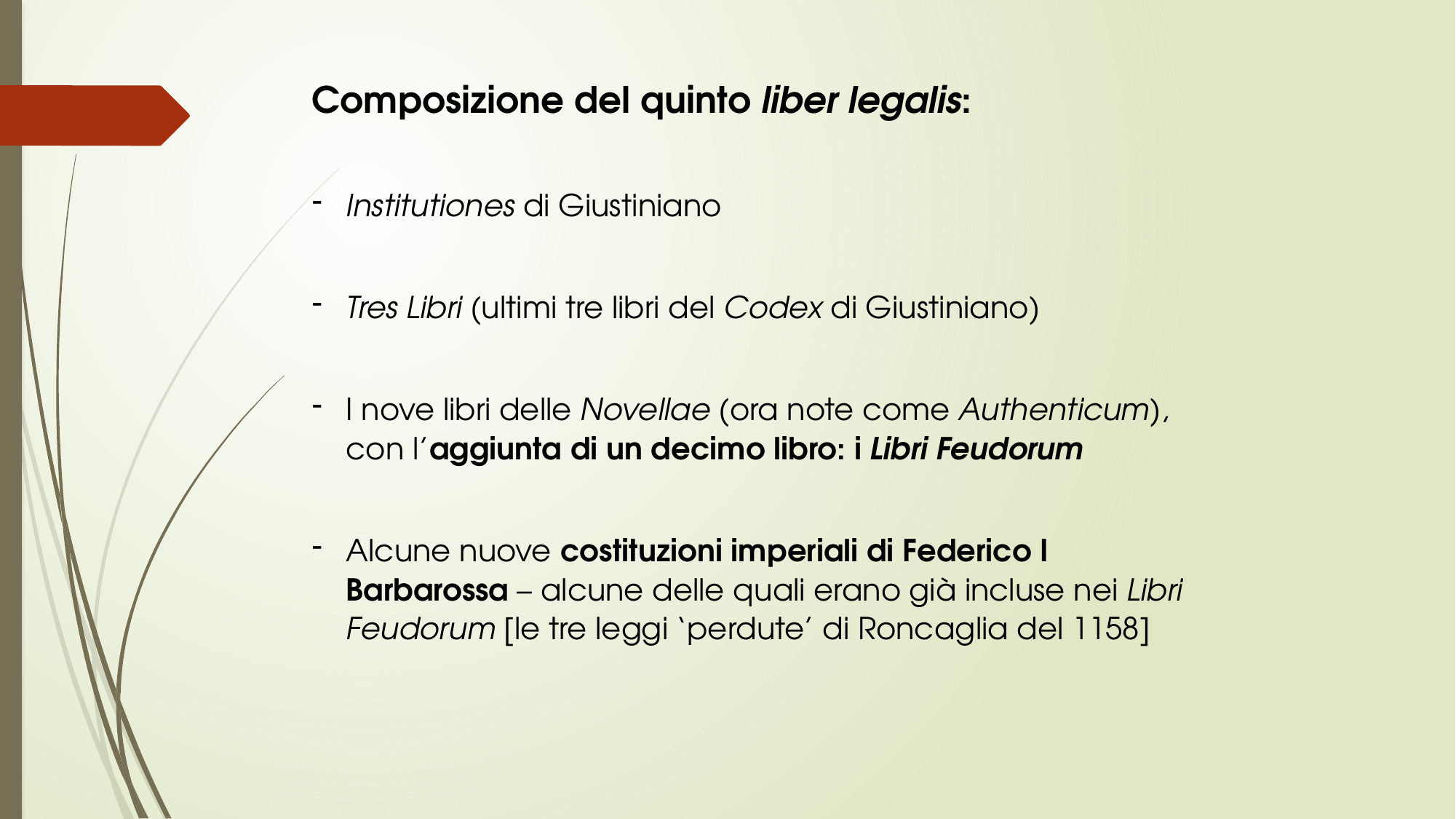

Composizione del quinto liber legalis:

Institutiones di Giustiniano

Tres Libri (ultimi tre libri del Codex di Giustiniano)

I nove libri delle Novellae (ora note come Authenticum), con l’aggiunta di un decimo libro: i Libri Feudorum

Alcune nuove costituzioni imperiali di Federico I Barbarossa – alcune delle quali erano già incluse nei Libri Feudorum [le tre leggi ‘perdute’ di Roncaglia del 1158]